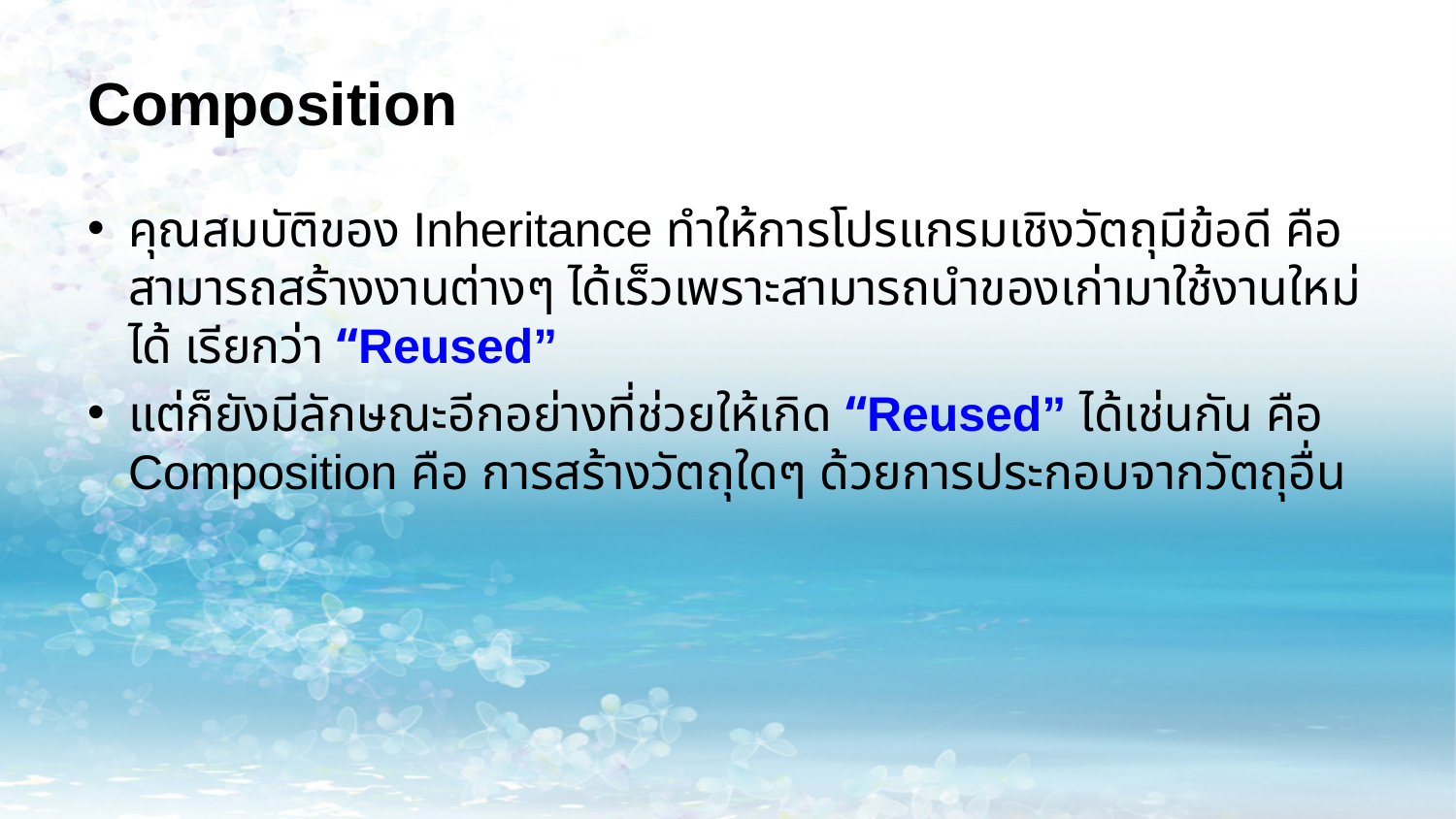

# Composition
คุณสมบัติของ Inheritance ทำให้การโปรแกรมเชิงวัตถุมีข้อดี คือ สามารถสร้างงานต่างๆ ได้เร็วเพราะสามารถนำของเก่ามาใช้งานใหม่ได้ เรียกว่า “Reused”
แต่ก็ยังมีลักษณะอีกอย่างที่ช่วยให้เกิด “Reused” ได้เช่นกัน คือ Composition คือ การสร้างวัตถุใดๆ ด้วยการประกอบจากวัตถุอื่น